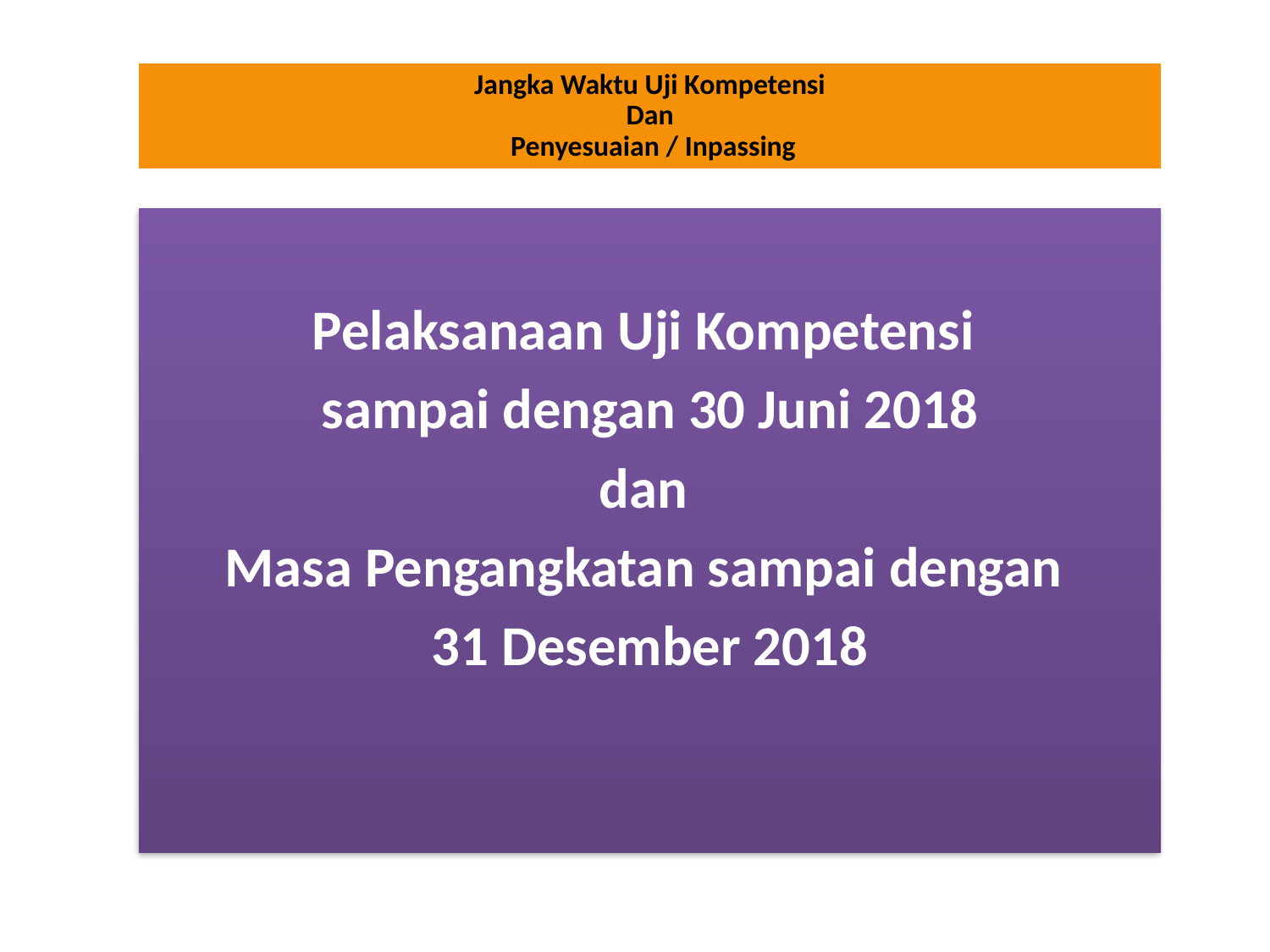

Jangka Waktu Uji Kompetensi
Dan
 Penyesuaian / Inpassing

Pelaksanaan Uji Kompetensi
sampai dengan 30 Juni 2018
dan
Masa Pengangkatan sampai dengan
31 Desember 2018